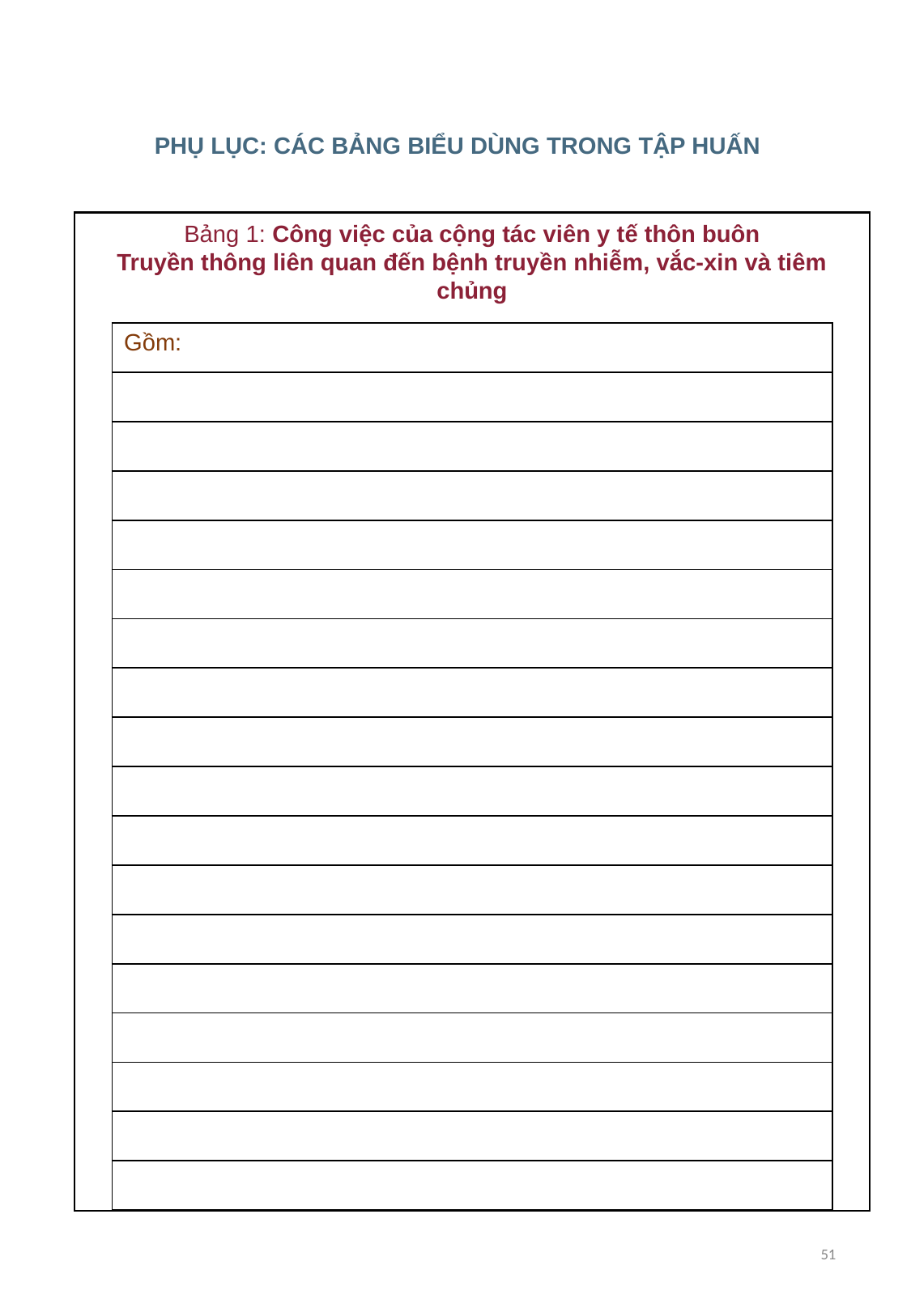

PHỤ LỤC: CÁC BẢNG BIỂU DÙNG TRONG TẬP HUẤN

Bảng 1: Công việc của cộng tác viên y tế thôn buôn
Truyền thông liên quan đến bệnh truyền nhiễm, vắc-xin và tiêm chủng

| Gồm: |
| --- |
|  |
|  |
|  |
|  |
|  |
|  |
|  |
|  |
|  |
|  |
|  |
|  |
|  |
|  |
|  |
|  |
|  |
51